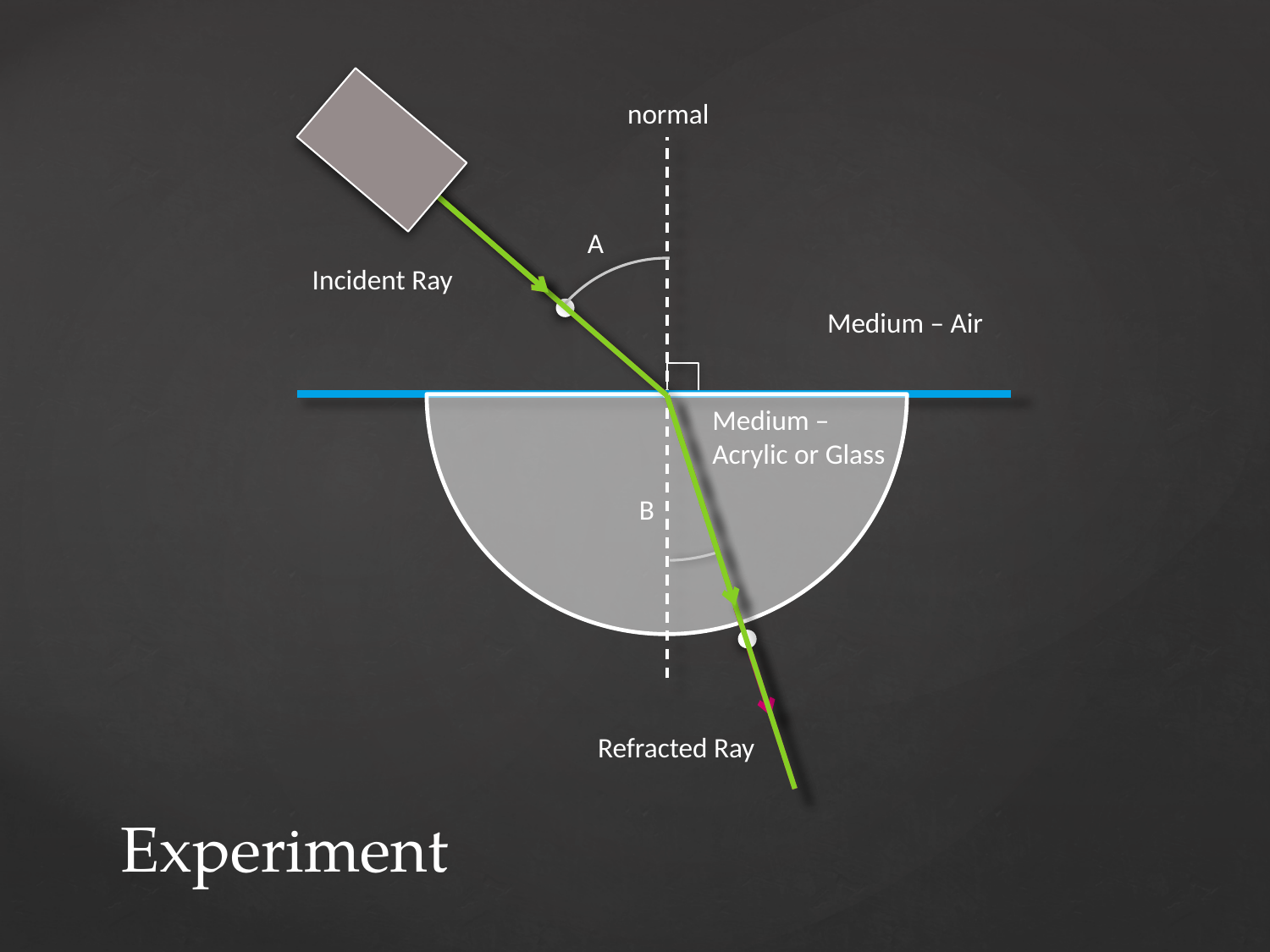

normal

A

Incident Ray

Medium – Air
Medium – Acrylic or Glass
B

Refracted Ray
# Experiment